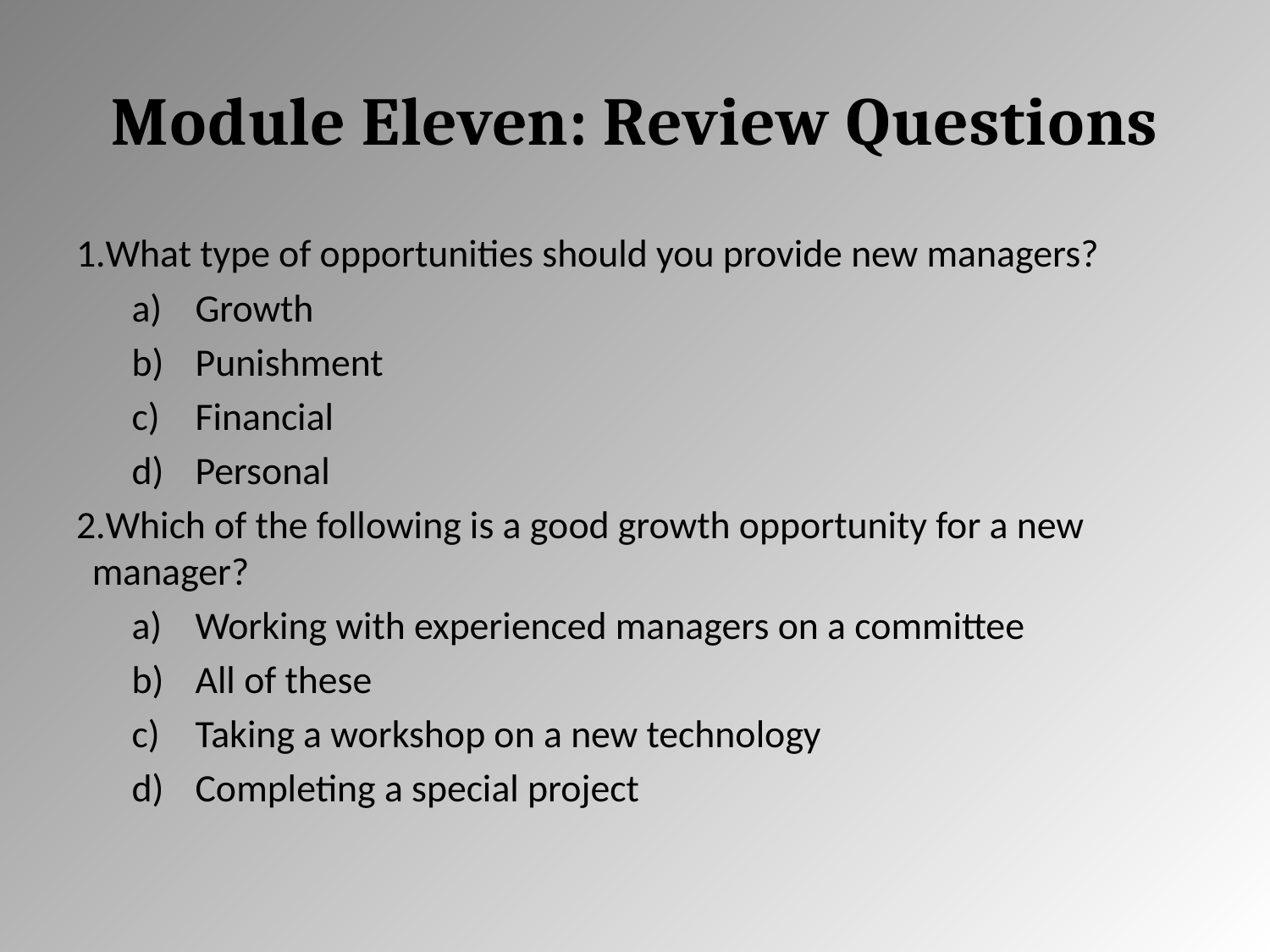

# Module Eleven: Review Questions
What type of opportunities should you provide new managers?
Growth
Punishment
Financial
Personal
Which of the following is a good growth opportunity for a new manager?
Working with experienced managers on a committee
All of these
Taking a workshop on a new technology
Completing a special project